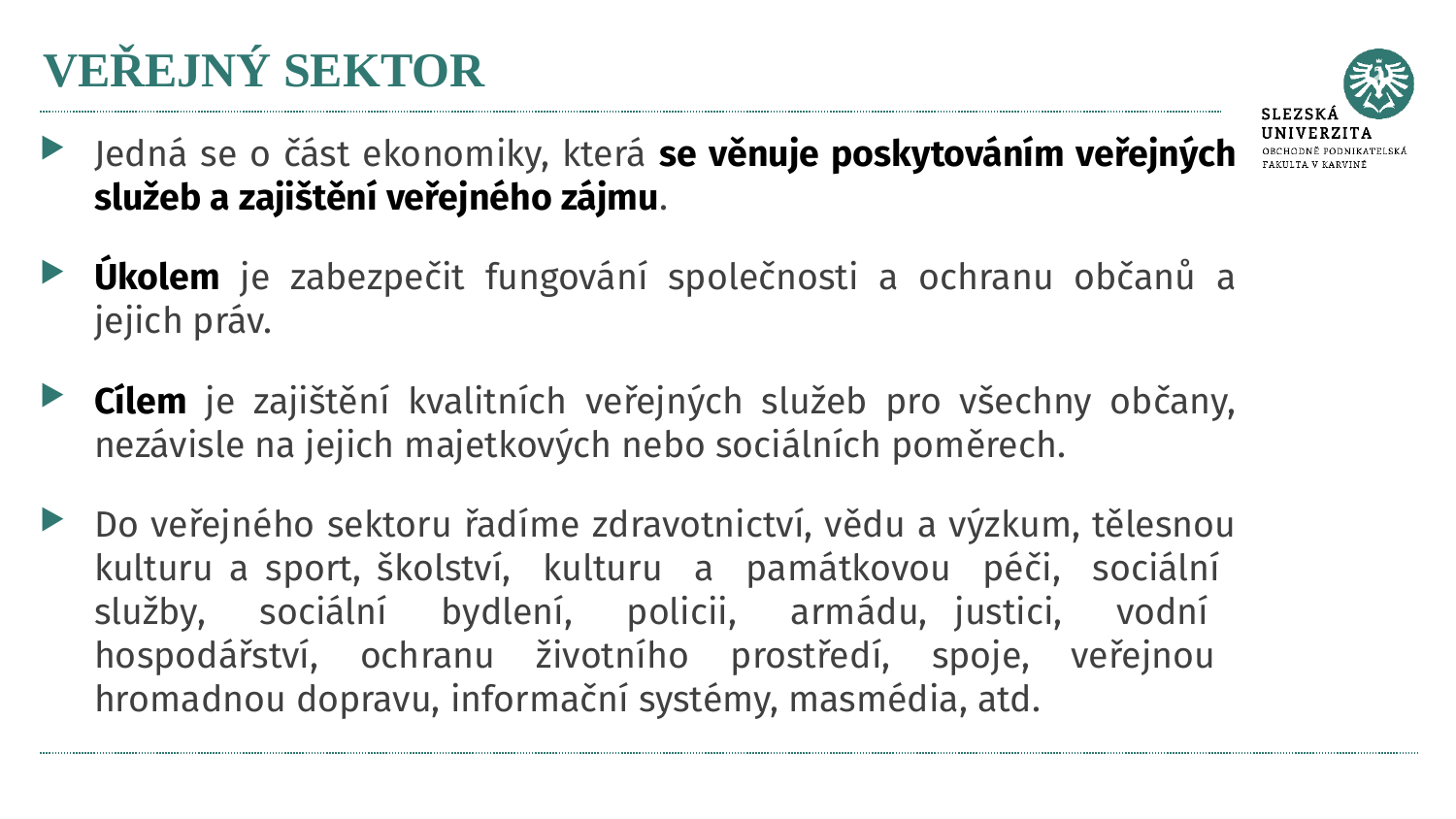

# VEŘEJNÝ SEKTOR
Jedná se o část ekonomiky, která se věnuje poskytováním veřejných služeb a zajištění veřejného zájmu.
Úkolem je zabezpečit fungování společnosti a ochranu občanů a jejich práv.
Cílem je zajištění kvalitních veřejných služeb pro všechny občany, nezávisle na jejich majetkových nebo sociálních poměrech.
Do veřejného sektoru řadíme zdravotnictví, vědu a výzkum, tělesnou kulturu a sport, školství,  kulturu  a  památkovou  péči,  sociální  služby,  sociální  bydlení,  policii,  armádu, justici,  vodní  hospodářství,  ochranu  životního  prostředí,  spoje,  veřejnou  hromadnou dopravu, informační systémy, masmédia, atd.